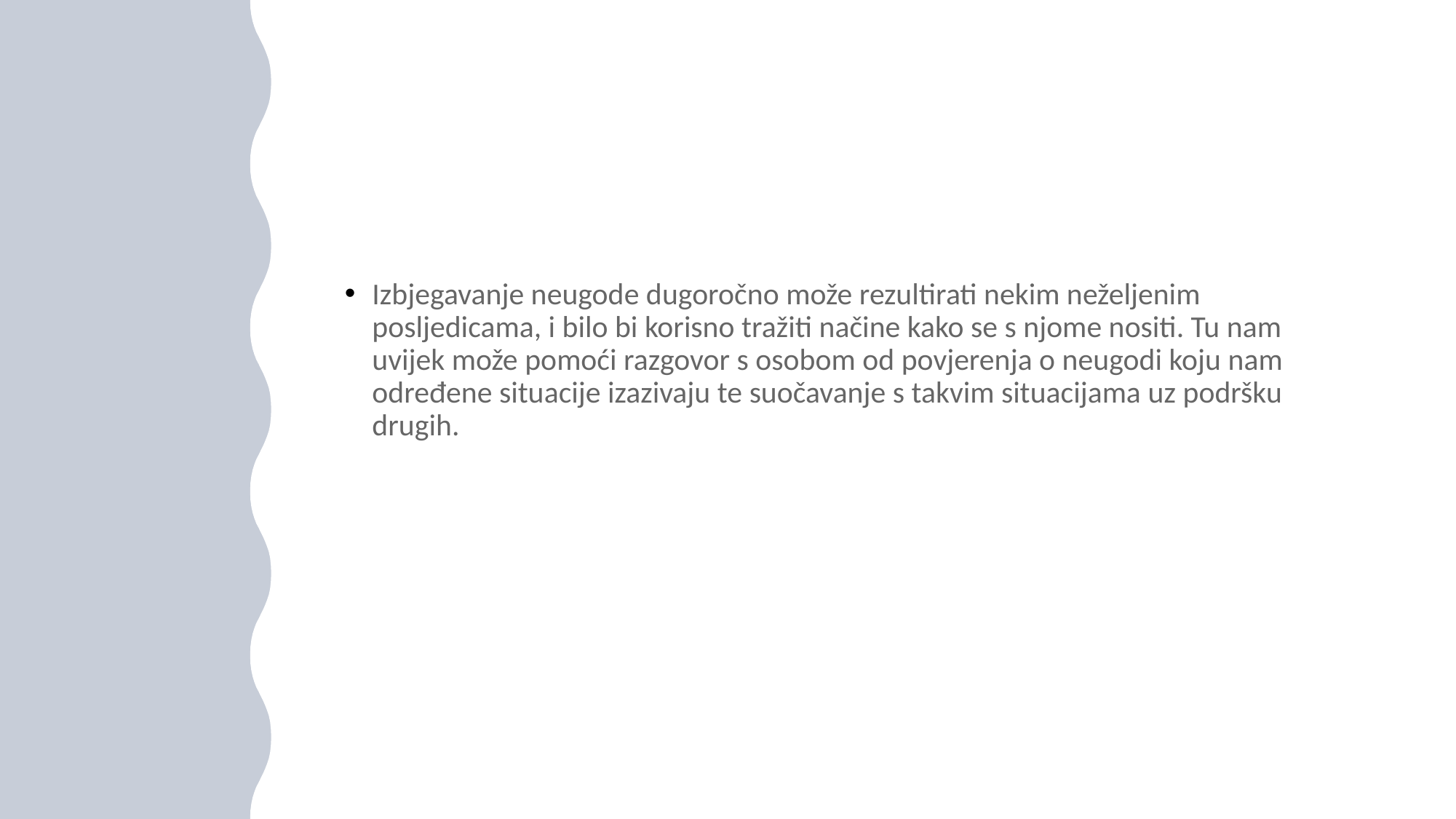

#
Izbjegavanje neugode dugoročno može rezultirati nekim neželjenim posljedicama, i bilo bi korisno tražiti načine kako se s njome nositi. Tu nam uvijek može pomoći razgovor s osobom od povjerenja o neugodi koju nam određene situacije izazivaju te suočavanje s takvim situacijama uz podršku drugih.